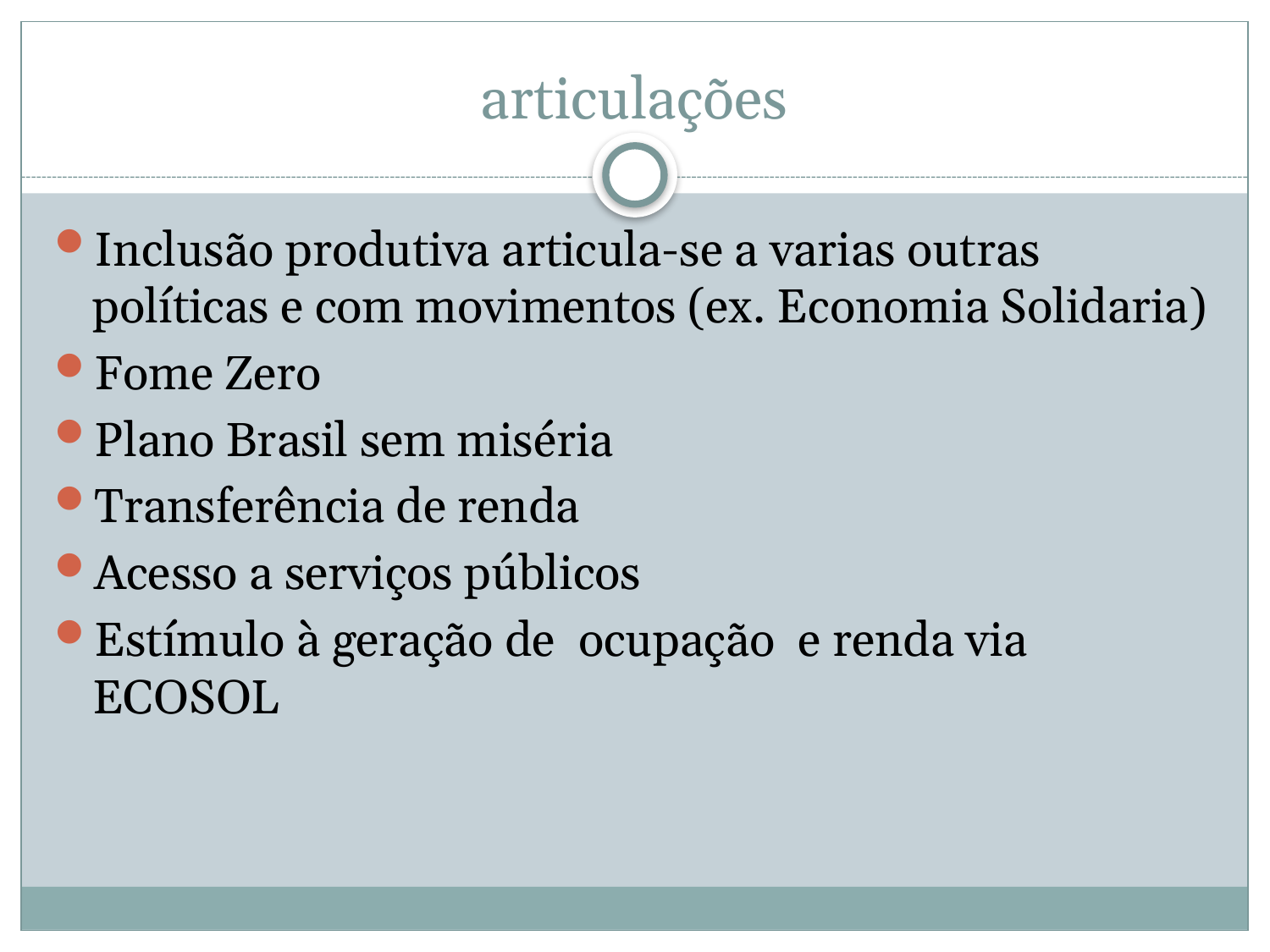

# articulações
Inclusão produtiva articula-se a varias outras políticas e com movimentos (ex. Economia Solidaria)
Fome Zero
Plano Brasil sem miséria
Transferência de renda
Acesso a serviços públicos
Estímulo à geração de  ocupação  e renda via ECOSOL